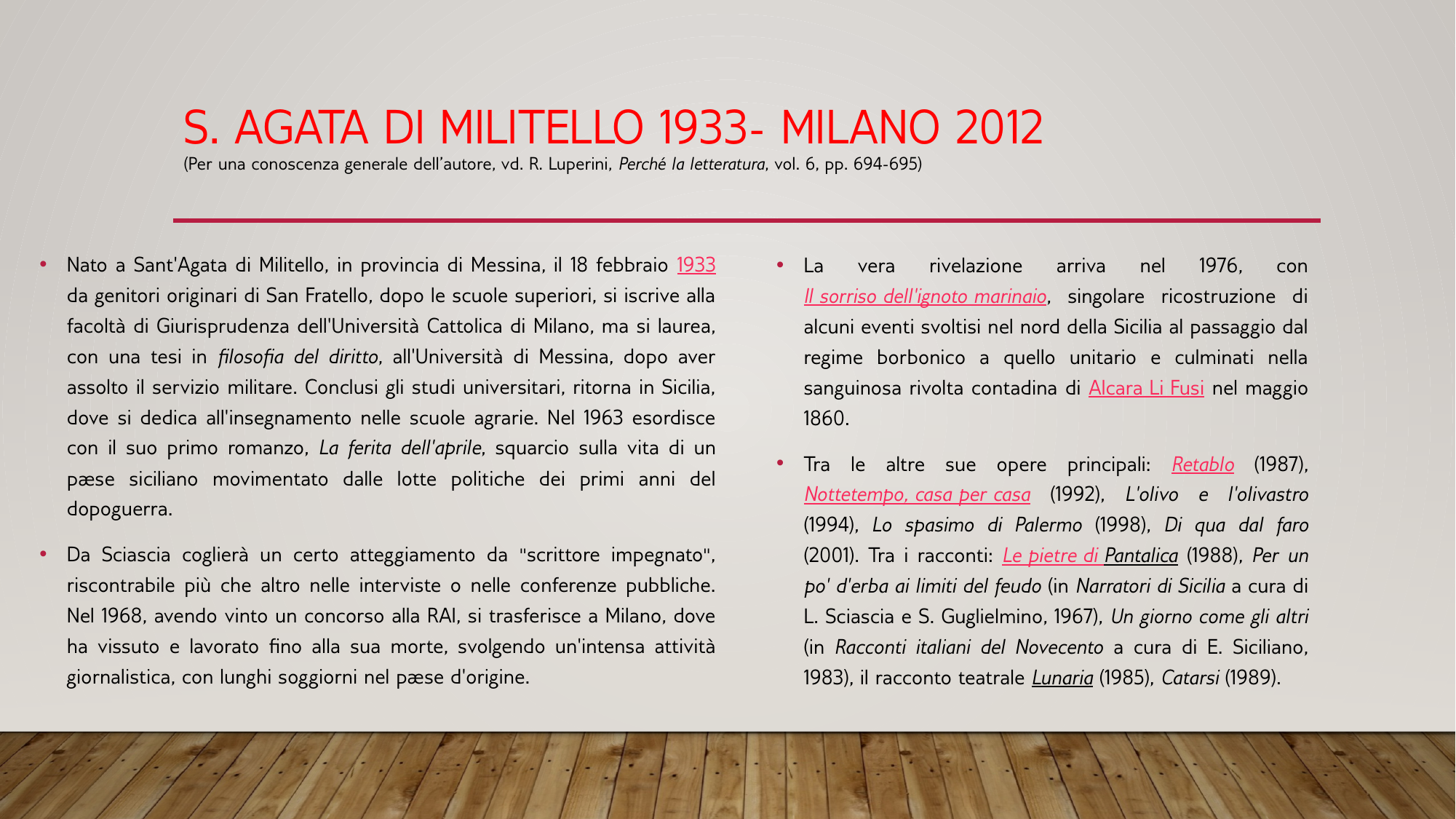

# S. Agata di militello 1933- milano 2012 (Per una conoscenza generale dell’autore, vd. R. Luperini, Perché la letteratura, vol. 6, pp. 694-695)
Nato a Sant'Agata di Militello, in provincia di Messina, il 18 febbraio 1933 da genitori originari di San Fratello, dopo le scuole superiori, si iscrive alla facoltà di Giurisprudenza dell'Università Cattolica di Milano, ma si laurea, con una tesi in filosofia del diritto, all'Università di Messina, dopo aver assolto il servizio militare. Conclusi gli studi universitari, ritorna in Sicilia, dove si dedica all'insegnamento nelle scuole agrarie. Nel 1963 esordisce con il suo primo romanzo, La ferita dell'aprile, squarcio sulla vita di un paese siciliano movimentato dalle lotte politiche dei primi anni del dopoguerra.
Da Sciascia coglierà un certo atteggiamento da "scrittore impegnato", riscontrabile più che altro nelle interviste o nelle conferenze pubbliche. Nel 1968, avendo vinto un concorso alla RAI, si trasferisce a Milano, dove ha vissuto e lavorato fino alla sua morte, svolgendo un'intensa attività giornalistica, con lunghi soggiorni nel paese d'origine.
La vera rivelazione arriva nel 1976, con Il sorriso dell'ignoto marinaio, singolare ricostruzione di alcuni eventi svoltisi nel nord della Sicilia al passaggio dal regime borbonico a quello unitario e culminati nella sanguinosa rivolta contadina di Alcara Li Fusi nel maggio 1860.
Tra le altre sue opere principali: Retablo (1987), Nottetempo, casa per casa (1992), L'olivo e l'olivastro (1994), Lo spasimo di Palermo (1998), Di qua dal faro (2001). Tra i racconti: Le pietre di Pantalica (1988), Per un po' d'erba ai limiti del feudo (in Narratori di Sicilia a cura di L. Sciascia e S. Guglielmino, 1967), Un giorno come gli altri (in Racconti italiani del Novecento a cura di E. Siciliano, 1983), il racconto teatrale Lunaria (1985), Catarsi (1989).